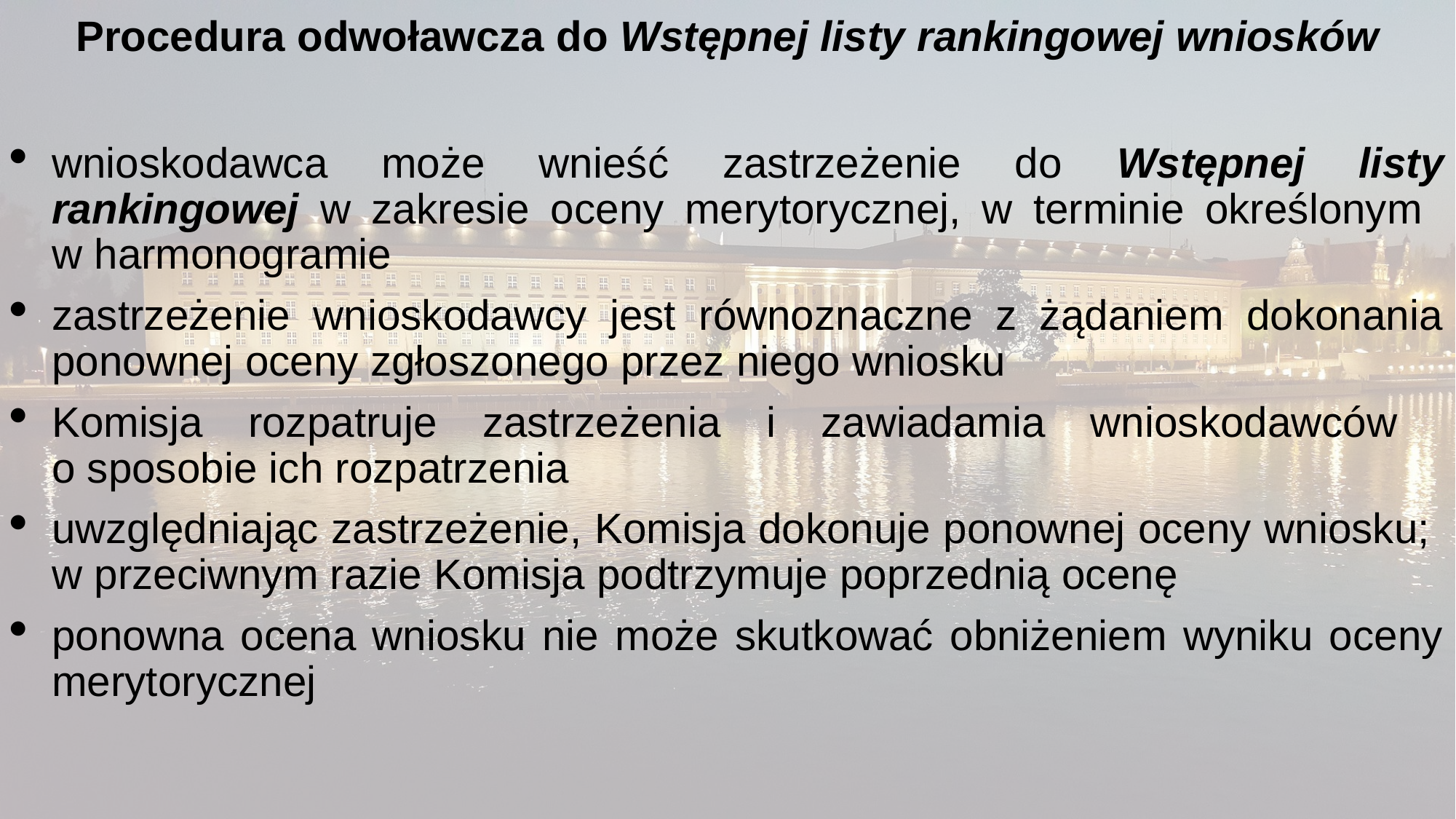

Procedura odwoławcza do Wstępnej listy rankingowej wniosków

wnioskodawca może wnieść zastrzeżenie do Wstępnej listy rankingowej w zakresie oceny merytorycznej, w terminie określonym
w harmonogramie
zastrzeżenie wnioskodawcy jest równoznaczne z żądaniem dokonania ponownej oceny zgłoszonego przez niego wniosku
Komisja rozpatruje zastrzeżenia i zawiadamia wnioskodawców
o sposobie ich rozpatrzenia
uwzględniając zastrzeżenie, Komisja dokonuje ponownej oceny wniosku;
w przeciwnym razie Komisja podtrzymuje poprzednią ocenę
ponowna ocena wniosku nie może skutkować obniżeniem wyniku oceny merytorycznej